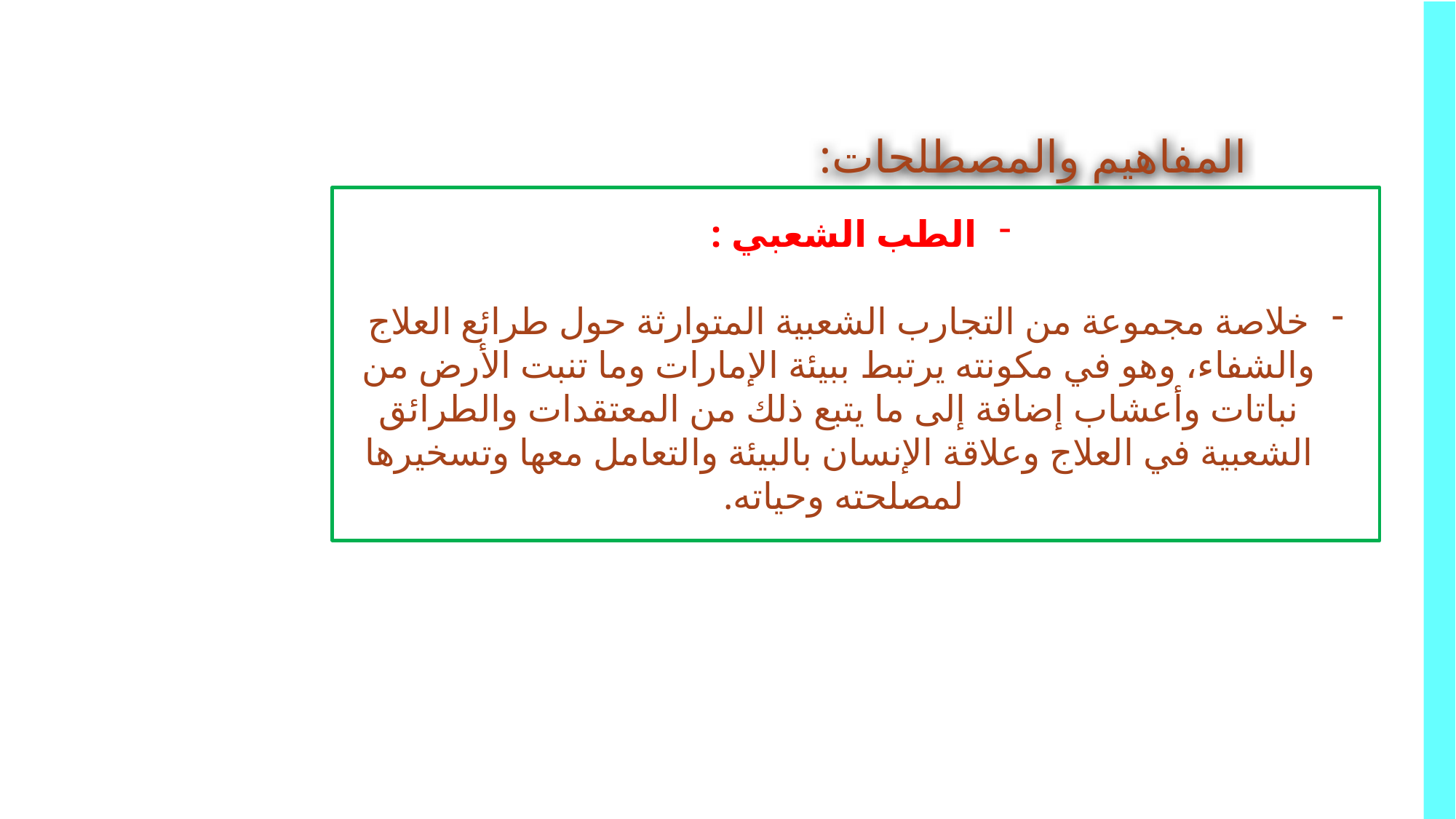

المفاهيم والمصطلحات:
الطب الشعبي :

خلاصة مجموعة من التجارب الشعبية المتوارثة حول طرائع العلاج والشفاء، وهو في مكونته يرتبط ببيئة الإمارات وما تنبت الأرض من نباتات وأعشاب إضافة إلى ما يتبع ذلك من المعتقدات والطرائق الشعبية في العلاج وعلاقة الإنسان بالبيئة والتعامل معها وتسخيرها لمصلحته وحياته.